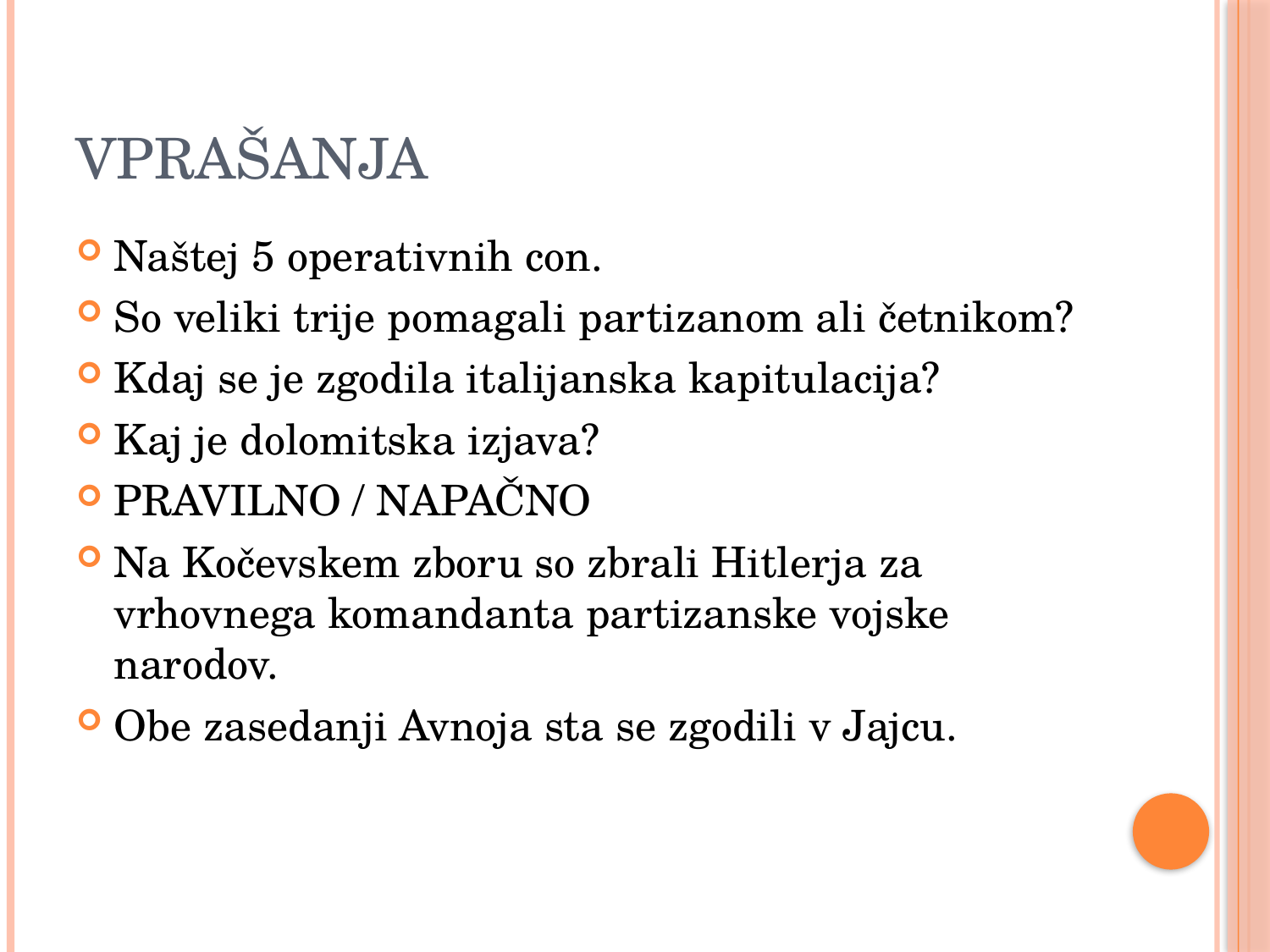

# VPRAŠANJA
Naštej 5 operativnih con.
So veliki trije pomagali partizanom ali četnikom?
Kdaj se je zgodila italijanska kapitulacija?
Kaj je dolomitska izjava?
PRAVILNO / NAPAČNO
Na Kočevskem zboru so zbrali Hitlerja za vrhovnega komandanta partizanske vojske narodov.
Obe zasedanji Avnoja sta se zgodili v Jajcu.